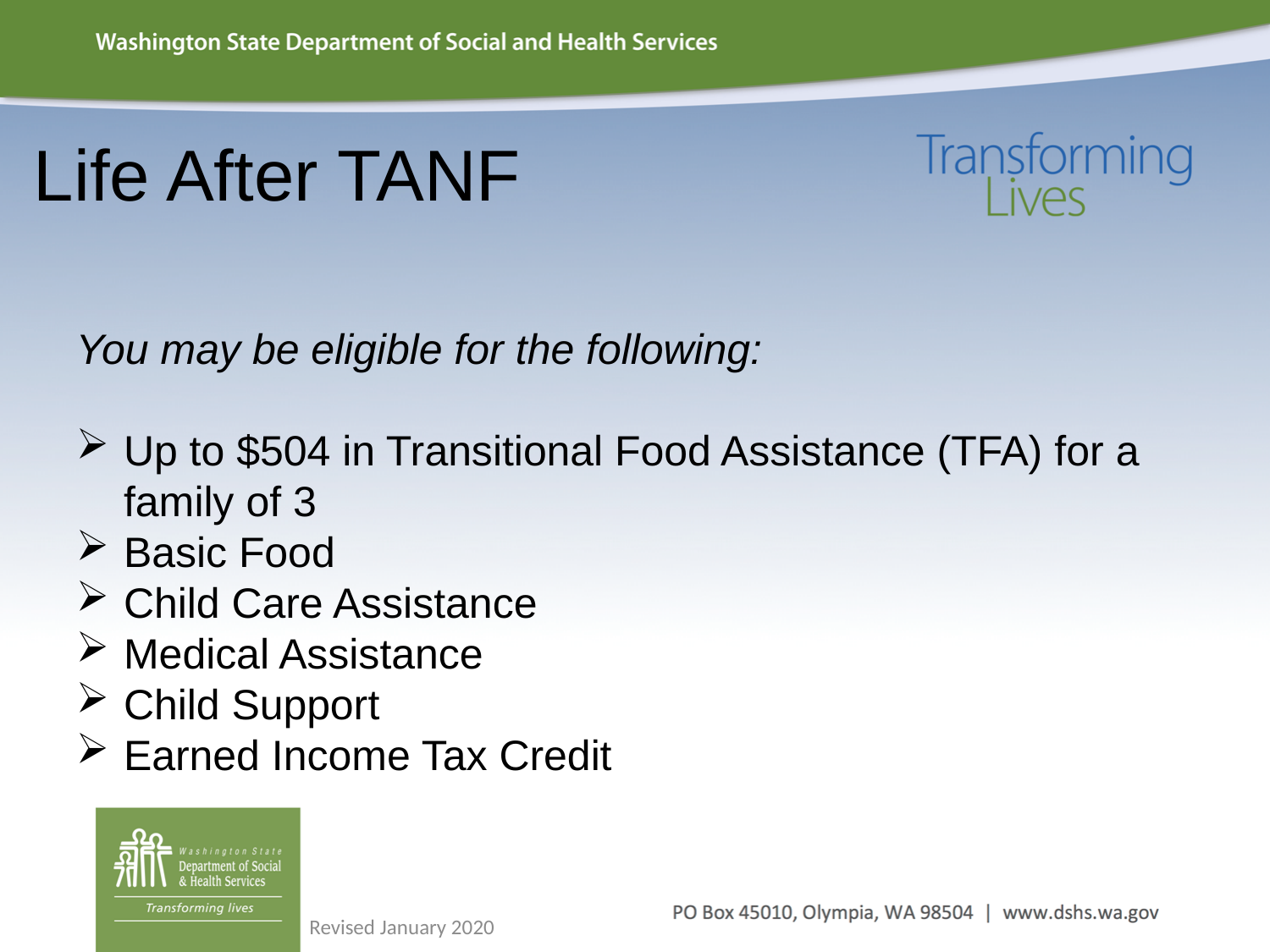

# Life After TANF
You may be eligible for the following:
Up to $504 in Transitional Food Assistance (TFA) for a family of 3
Basic Food
Child Care Assistance
Medical Assistance
Child Support
Earned Income Tax Credit
Revised January 2020